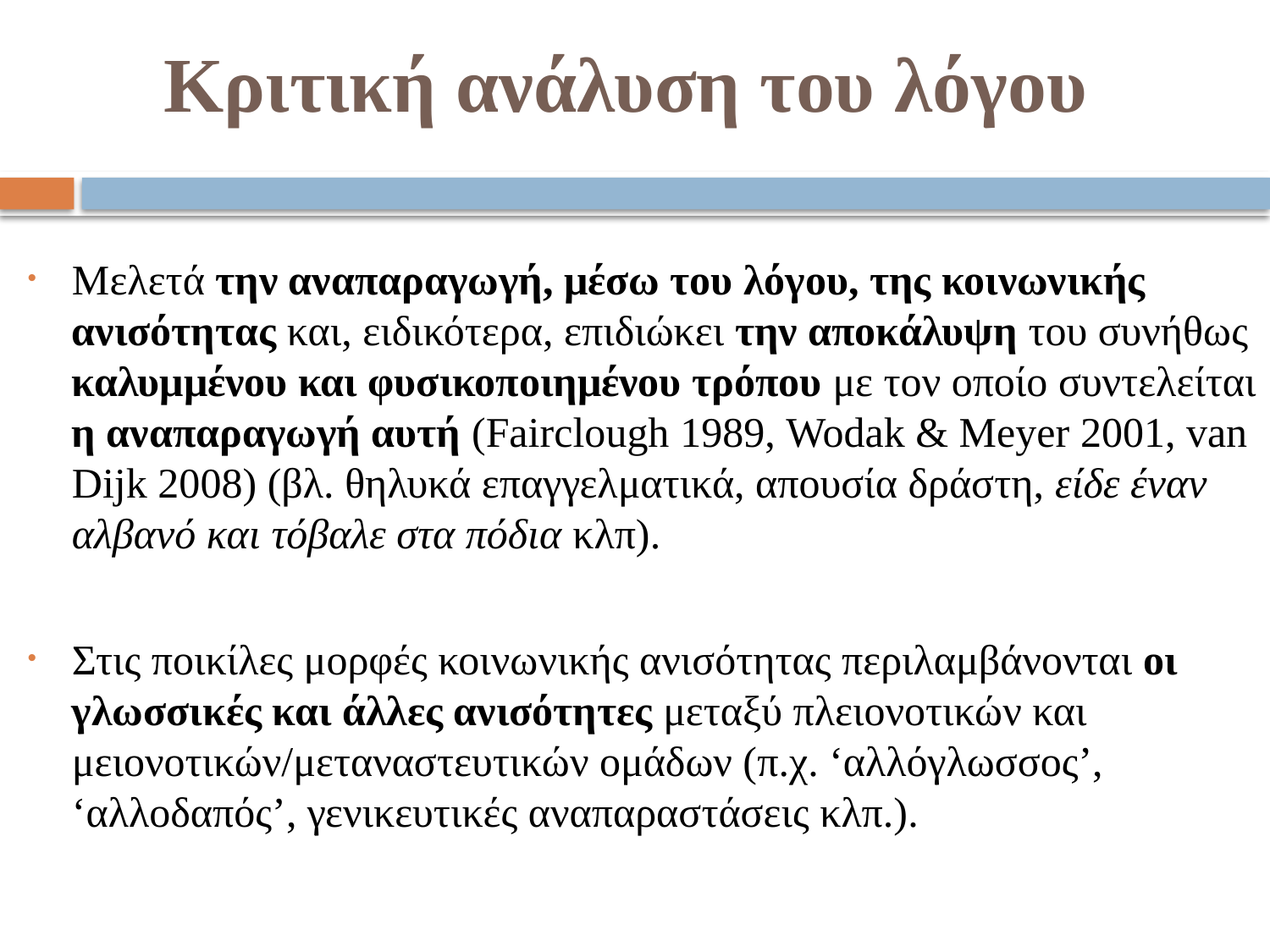

# Κριτική ανάλυση του λόγου
Μελετά την αναπαραγωγή, μέσω του λόγου, της κοινωνικής ανισότητας και, ειδικότερα, επιδιώκει την αποκάλυψη του συνήθως καλυμμένου και φυσικοποιημένου τρόπου με τον οποίο συντελείται η αναπαραγωγή αυτή (Fairclough 1989, Wodak & Meyer 2001, van Dijk 2008) (βλ. θηλυκά επαγγελματικά, απουσία δράστη, είδε έναν αλβανό και τόβαλε στα πόδια κλπ).

Στις ποικίλες μορφές κοινωνικής ανισότητας περιλαμβάνονται οι γλωσσικές και άλλες ανισότητες μεταξύ πλειονοτικών και μειονοτικών/μεταναστευτικών ομάδων (π.χ. ‘αλλόγλωσσος’, ‘αλλοδαπός’, γενικευτικές αναπαραστάσεις κλπ.).